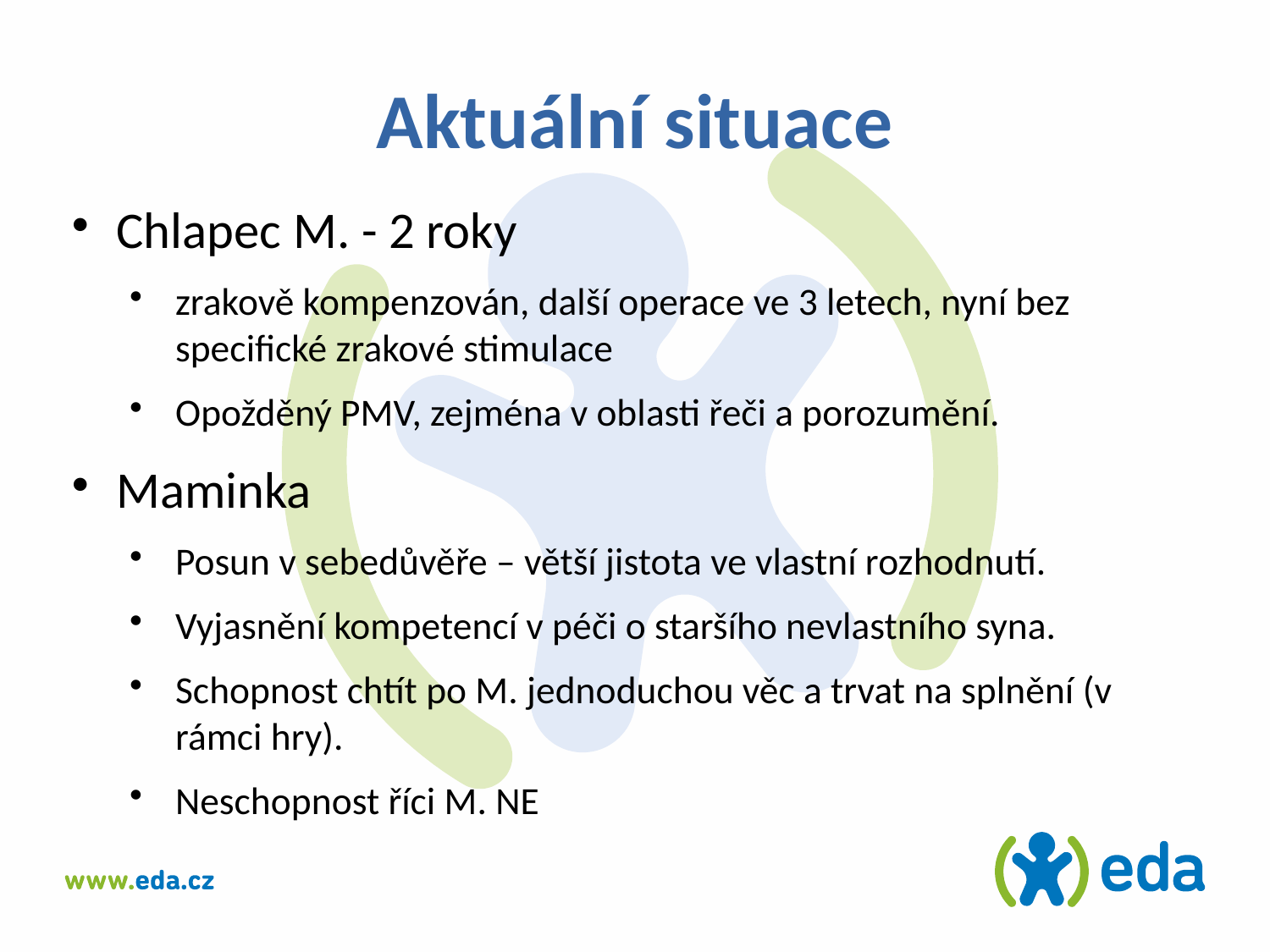

Aktuální situace
Chlapec M. - 2 roky
zrakově kompenzován, další operace ve 3 letech, nyní bez specifické zrakové stimulace
Opožděný PMV, zejména v oblasti řeči a porozumění.
Maminka
Posun v sebedůvěře – větší jistota ve vlastní rozhodnutí.
Vyjasnění kompetencí v péči o staršího nevlastního syna.
Schopnost chtít po M. jednoduchou věc a trvat na splnění (v rámci hry).
Neschopnost říci M. NE